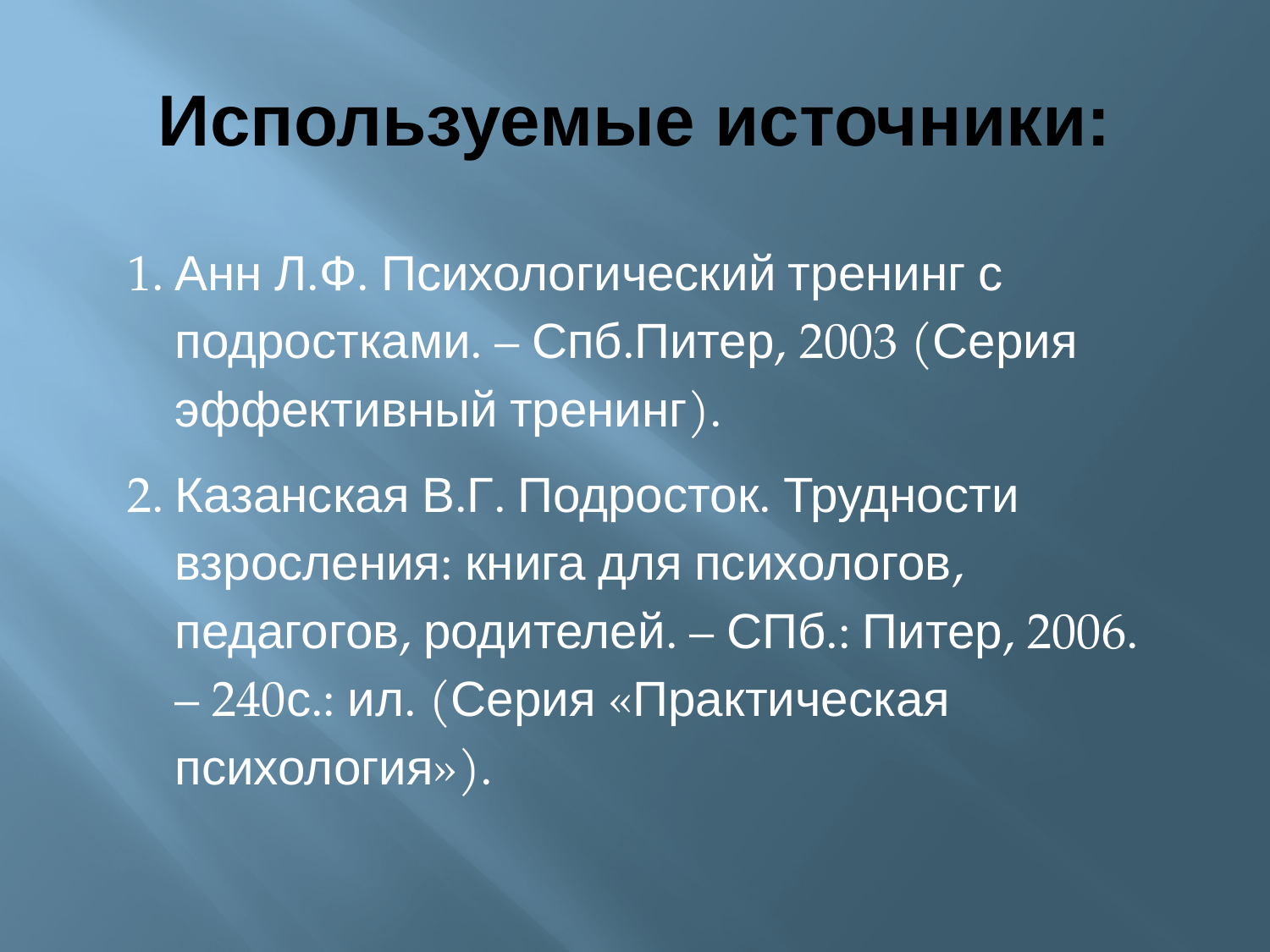

# Используемые источники:
Анн Л.Ф. Психологический тренинг с подростками. – Спб.Питер, 2003 (Серия эффективный тренинг).
Казанская В.Г. Подросток. Трудности взросления: книга для психологов, педагогов, родителей. – СПб.: Питер, 2006. – 240с.: ил. (Серия «Практическая психология»).